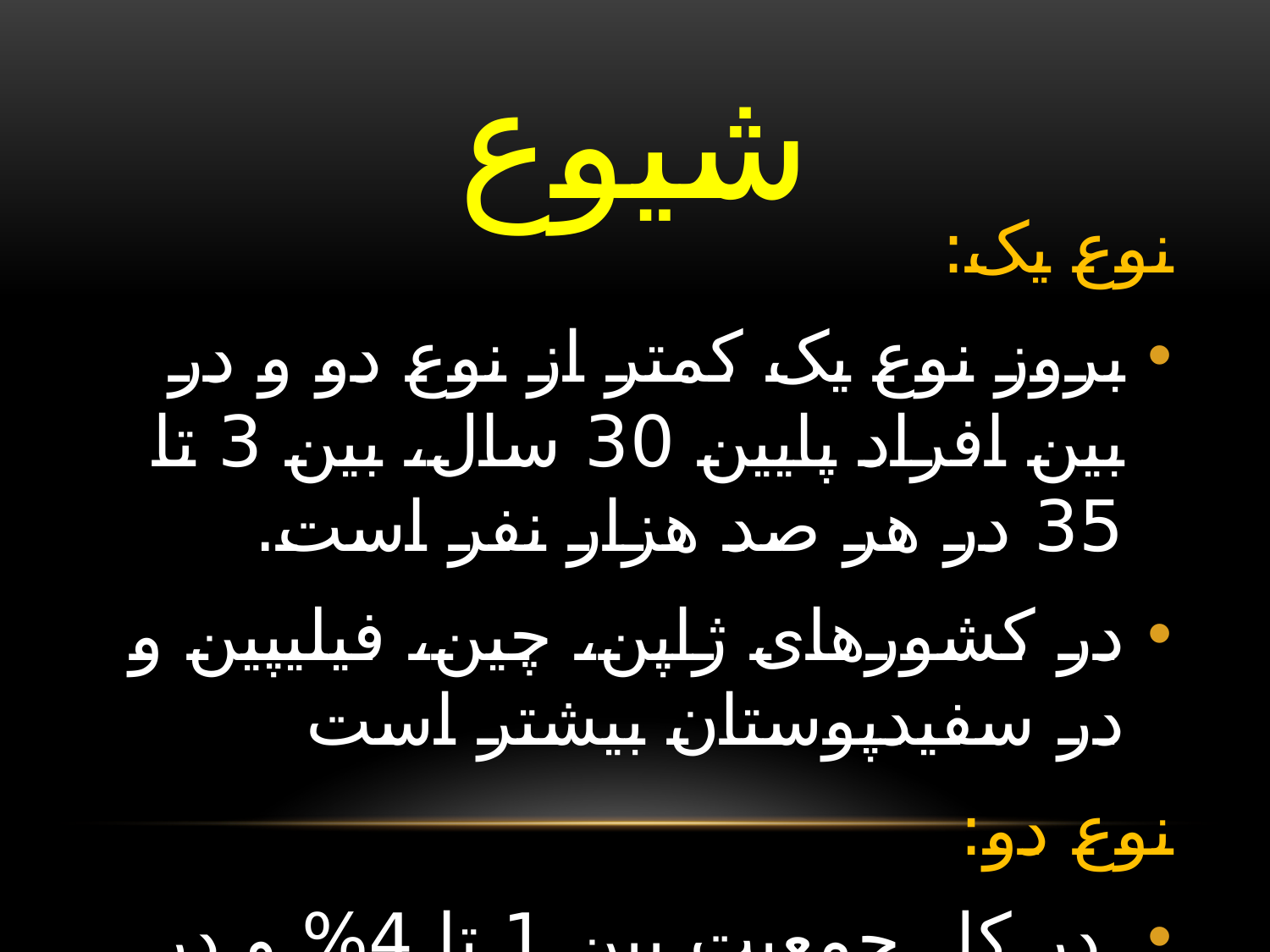

# شیوع
نوع یک:
بروز نوع یک کمتر از نوع دو و در بین افراد پایین 30 سال، بین 3 تا 35 در هر صد هزار نفر است.
در کشورهای ژاپن، چین، فیلیپین و در سفیدپوستان بیشتر است
نوع دو:
 در کل جمعیت بین 1 تا 4% و در افرادی که بالای 40 سال هستند، بین 5 تا 10%